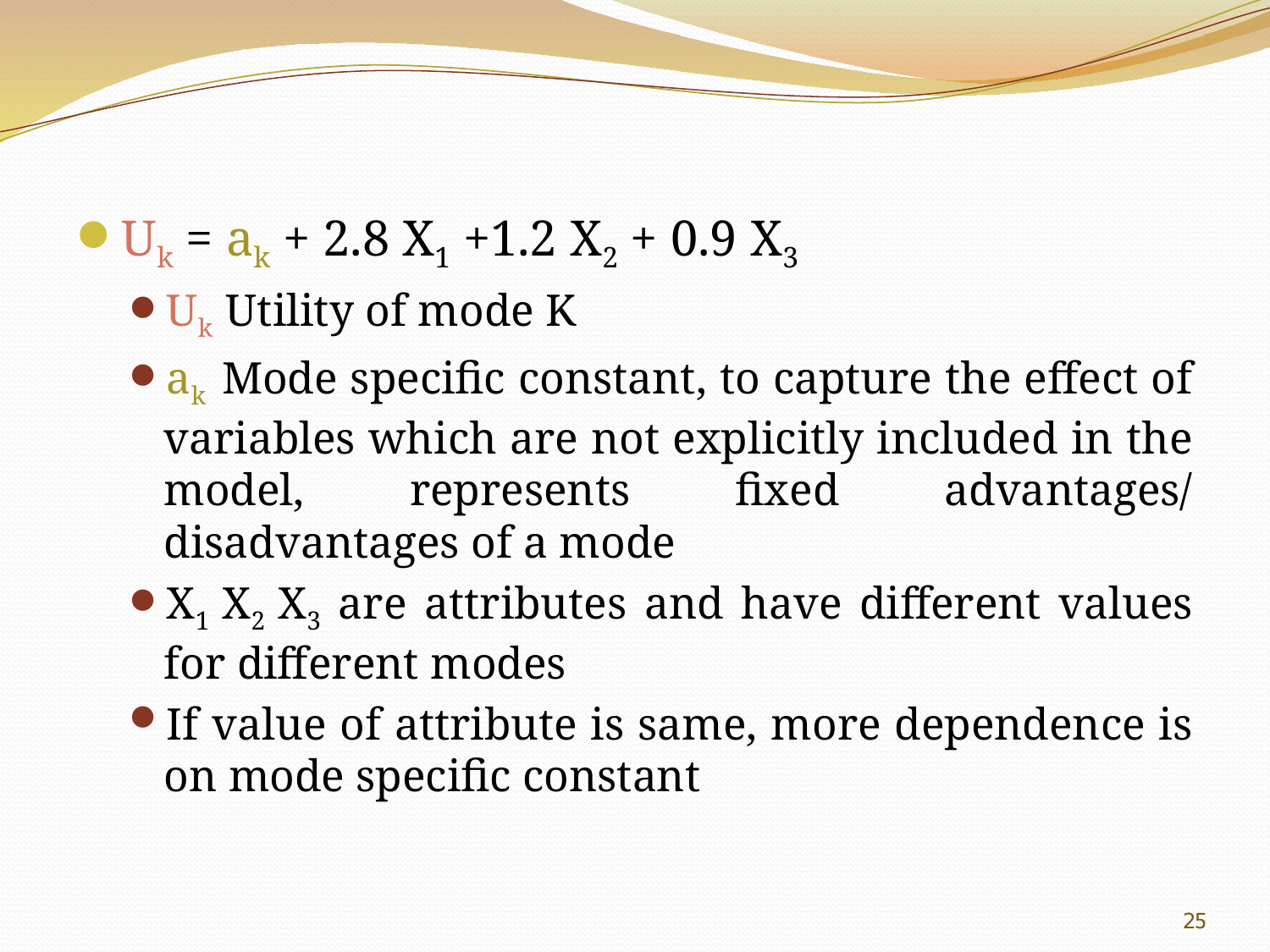

Uk = ak + 2.8 X1 +1.2 X2 + 0.9 X3
Uk  Utility of mode K
ak  Mode specific constant, to capture the effect of variables which are not explicitly included in the model, represents fixed advantages/ disadvantages of a mode
X1 X2 X3 are attributes and have different values for different modes
If value of attribute is same, more dependence is on mode specific constant
25